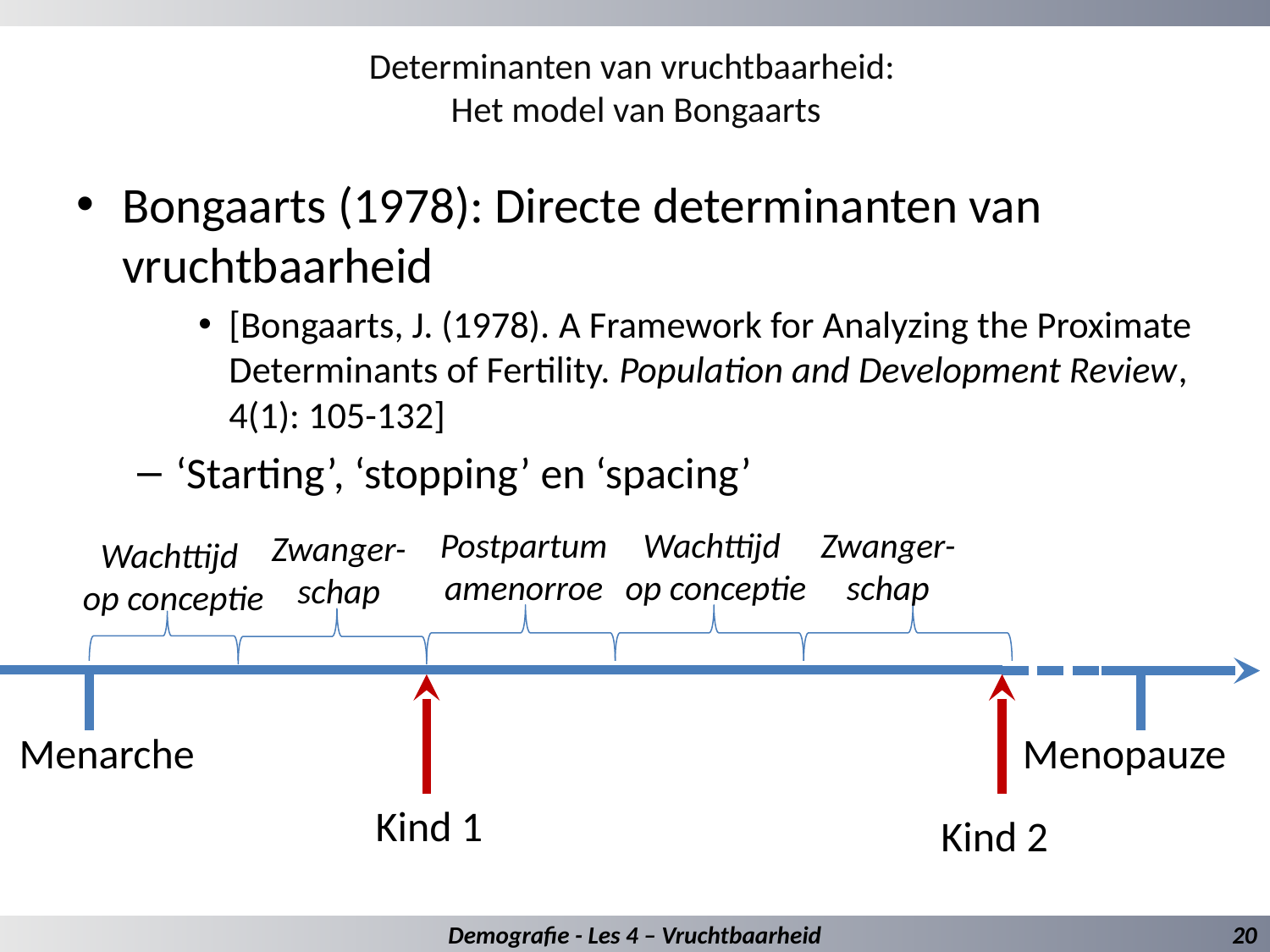

# Determinanten van vruchtbaarheid: Het model van Bongaarts
Bongaarts (1978): Directe determinanten van vruchtbaarheid
[Bongaarts, J. (1978). A Framework for Analyzing the Proximate Determinants of Fertility. Population and Development Review, 4(1): 105-132]
‘Starting’, ‘stopping’ en ‘spacing’
Postpartum
amenorroe
Wachttijd
op conceptie
Zwanger-
schap
Zwanger-
schap
Wachttijd
op conceptie

Menarche
Menopauze
Kind 1
Kind 2